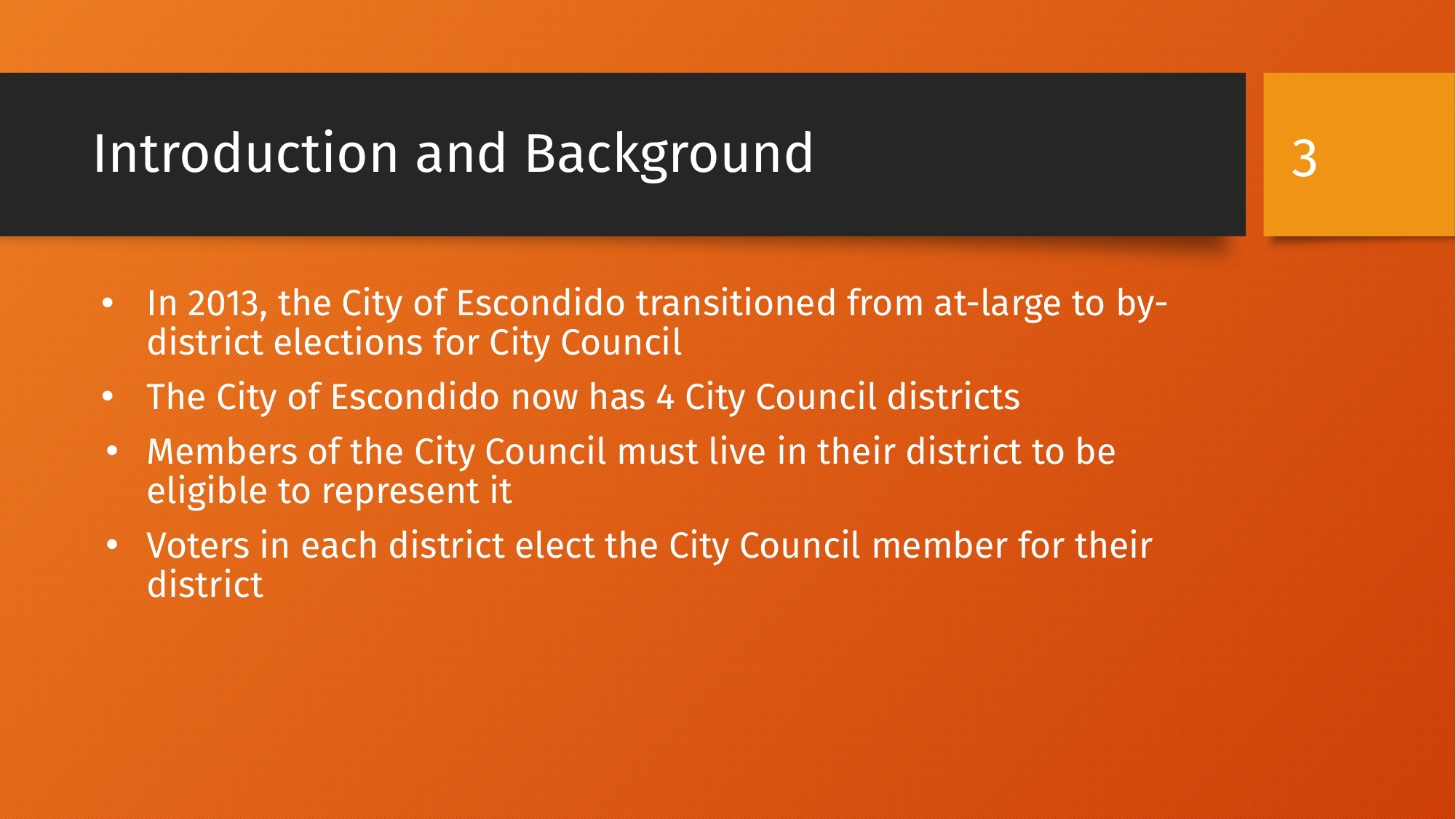

3
# Introduction and Background
In 2013, the City of Escondido transitioned from at-large to by-district elections for City Council
The City of Escondido now has 4 City Council districts
Members of the City Council must live in their district to be eligible to represent it
Voters in each district elect the City Council member for their district